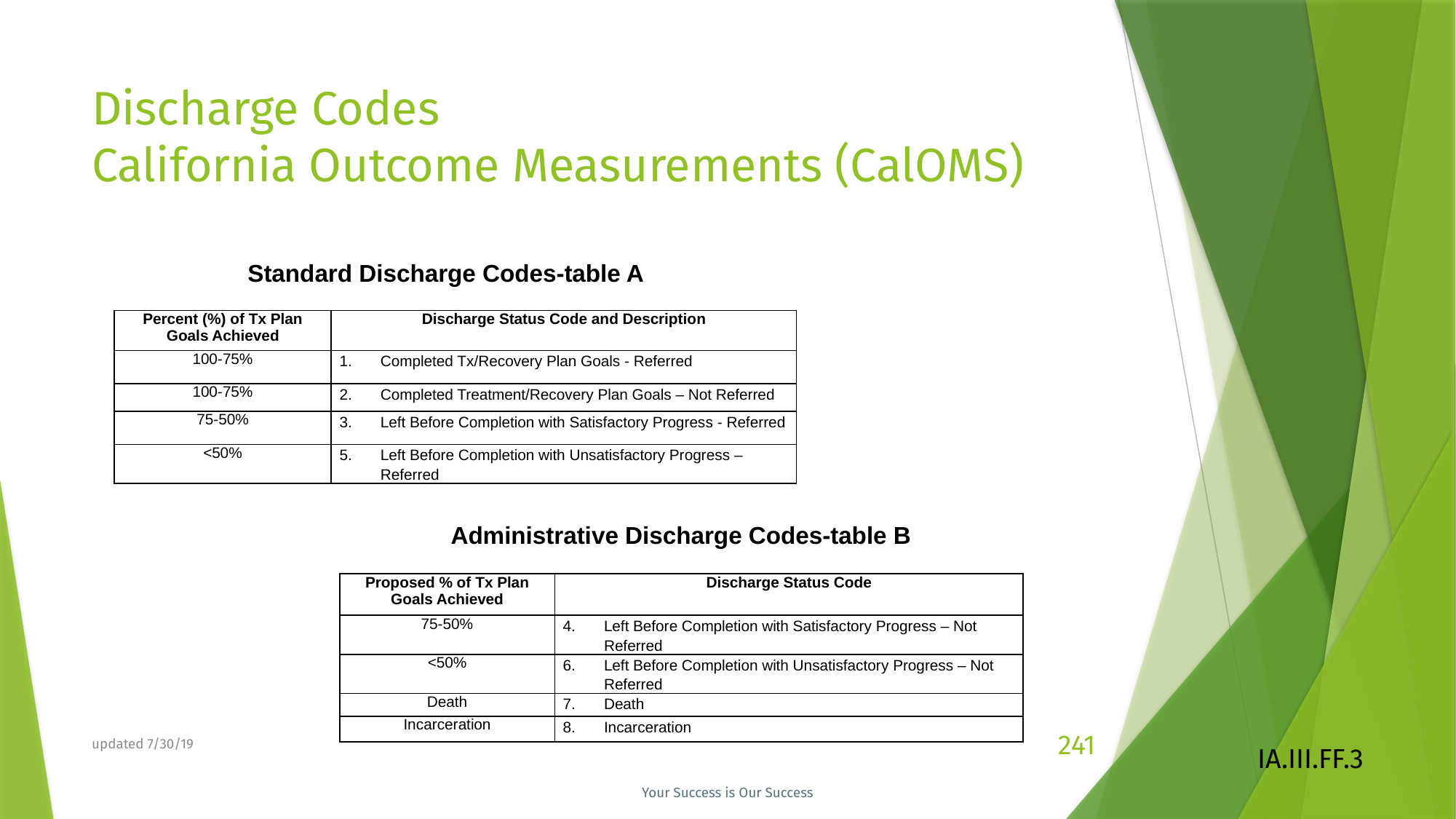

# Discharge Codes California Outcome Measurements (CalOMS)
Standard Discharge Codes-table A
| Percent (%) of Tx Plan Goals Achieved | Discharge Status Code and Description |
| --- | --- |
| 100-75% | Completed Tx/Recovery Plan Goals - Referred |
| 100-75% | Completed Treatment/Recovery Plan Goals – Not Referred |
| 75-50% | Left Before Completion with Satisfactory Progress - Referred |
| <50% | Left Before Completion with Unsatisfactory Progress – Referred |
Administrative Discharge Codes-table B
| Proposed % of Tx Plan Goals Achieved | Discharge Status Code |
| --- | --- |
| 75-50% | Left Before Completion with Satisfactory Progress – Not Referred |
| <50% | Left Before Completion with Unsatisfactory Progress – Not Referred |
| Death | Death |
| Incarceration | Incarceration |
updated 7/30/19
241
IA.III.FF.3